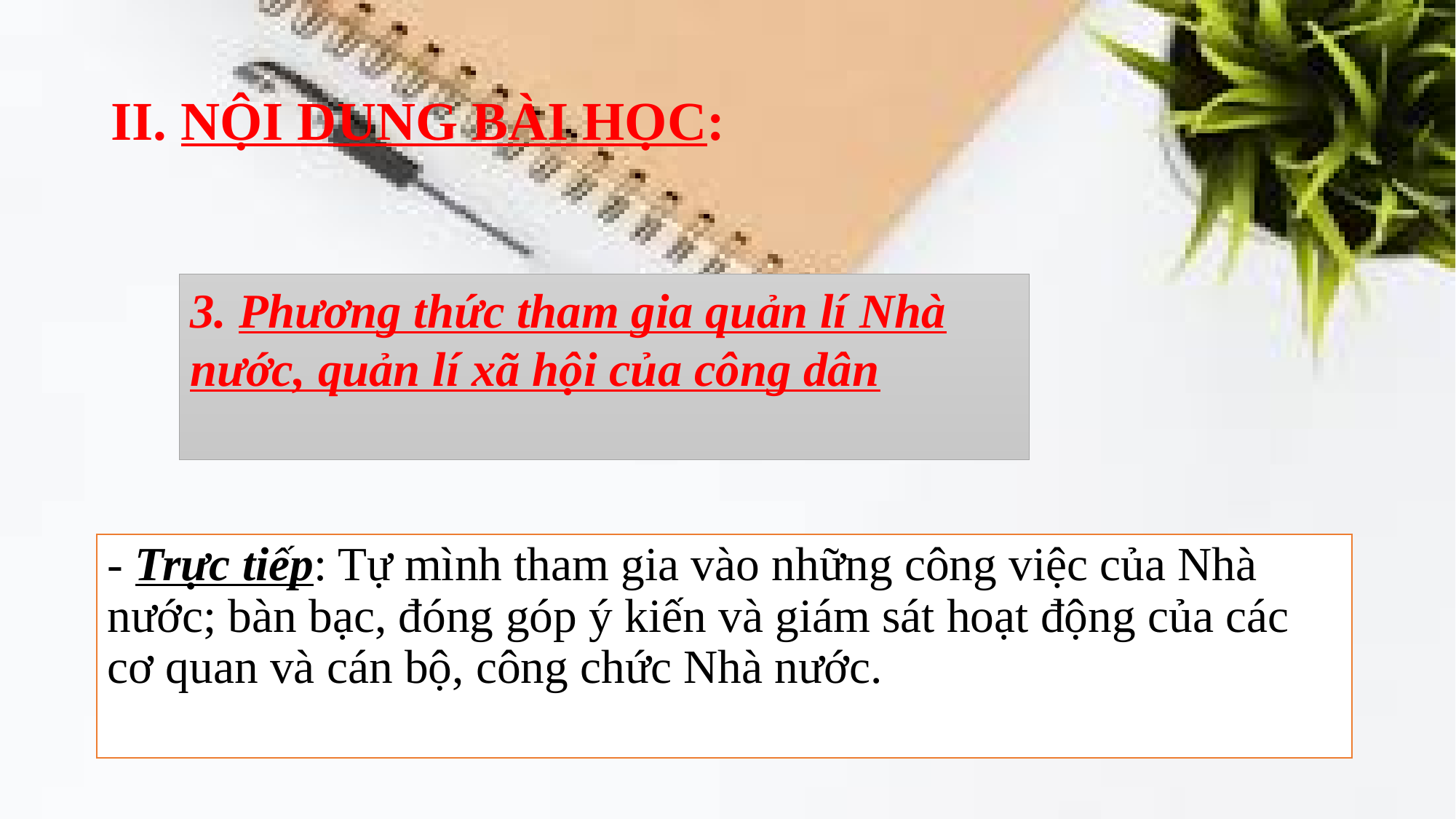

# II. NỘI DUNG BÀI HỌC:
3. Phương thức tham gia quản lí Nhà nước, quản lí xã hội của công dân
- Trực tiếp: Tự mình tham gia vào những công việc của Nhà nước; bàn bạc, đóng góp ý kiến và giám sát hoạt động của các cơ quan và cán bộ, công chức Nhà nước.